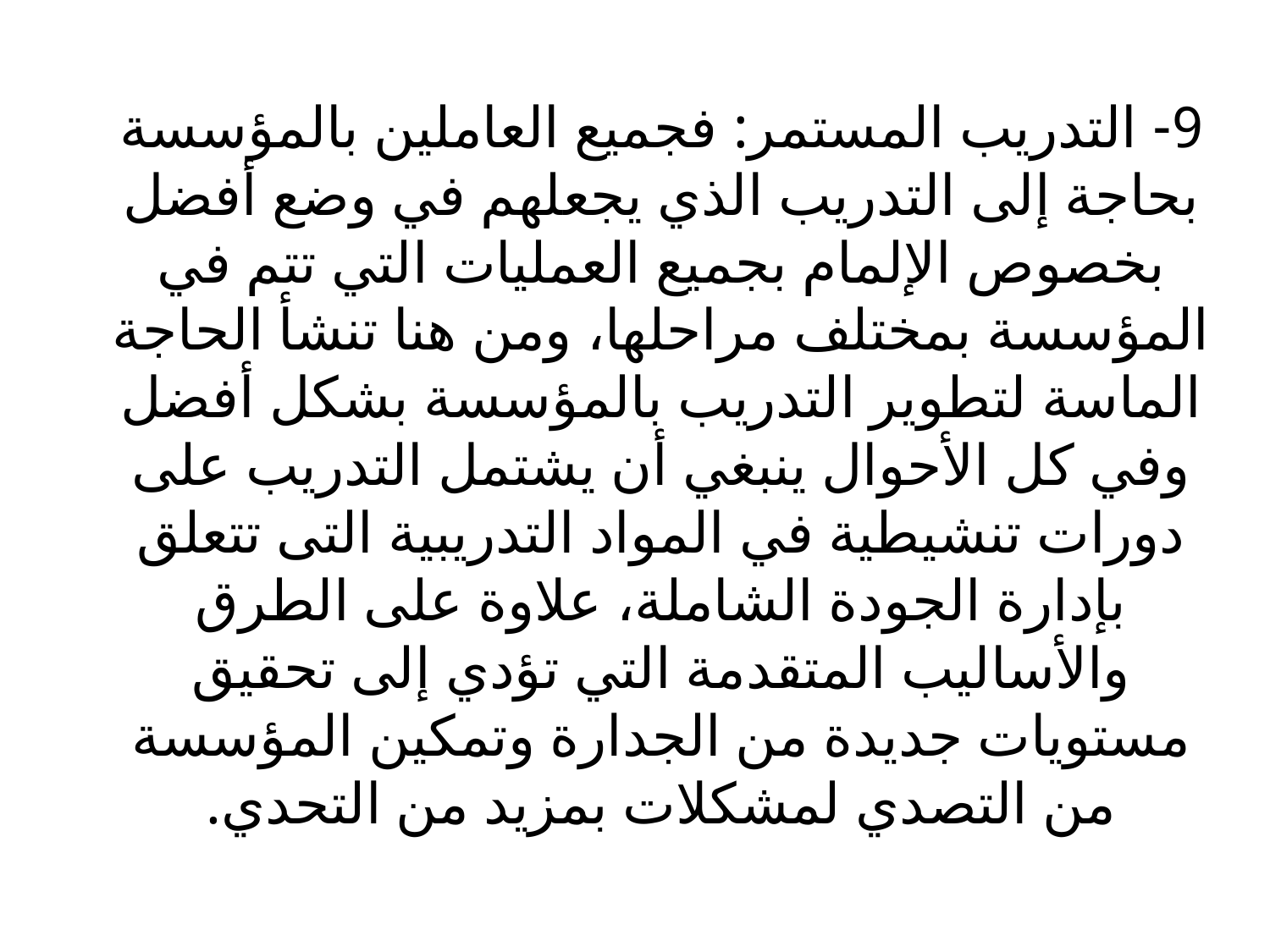

9- التدريب المستمر: فجميع العاملين بالمؤسسة بحاجة إلى التدريب الذي يجعلهم في وضع أفضل بخصوص الإلمام بجميع العمليات التي تتم في المؤسسة بمختلف مراحلها، ومن هنا تنشأ الحاجة الماسة لتطوير التدريب بالمؤسسة بشكل أفضل وفي كل الأحوال ينبغي أن يشتمل التدريب على دورات تنشيطية في المواد التدريبية التى تتعلق بإدارة الجودة الشاملة، علاوة على الطرق والأساليب المتقدمة التي تؤدي إلى تحقيق مستويات جديدة من الجدارة وتمكين المؤسسة من التصدي لمشكلات بمزيد من التحدي.